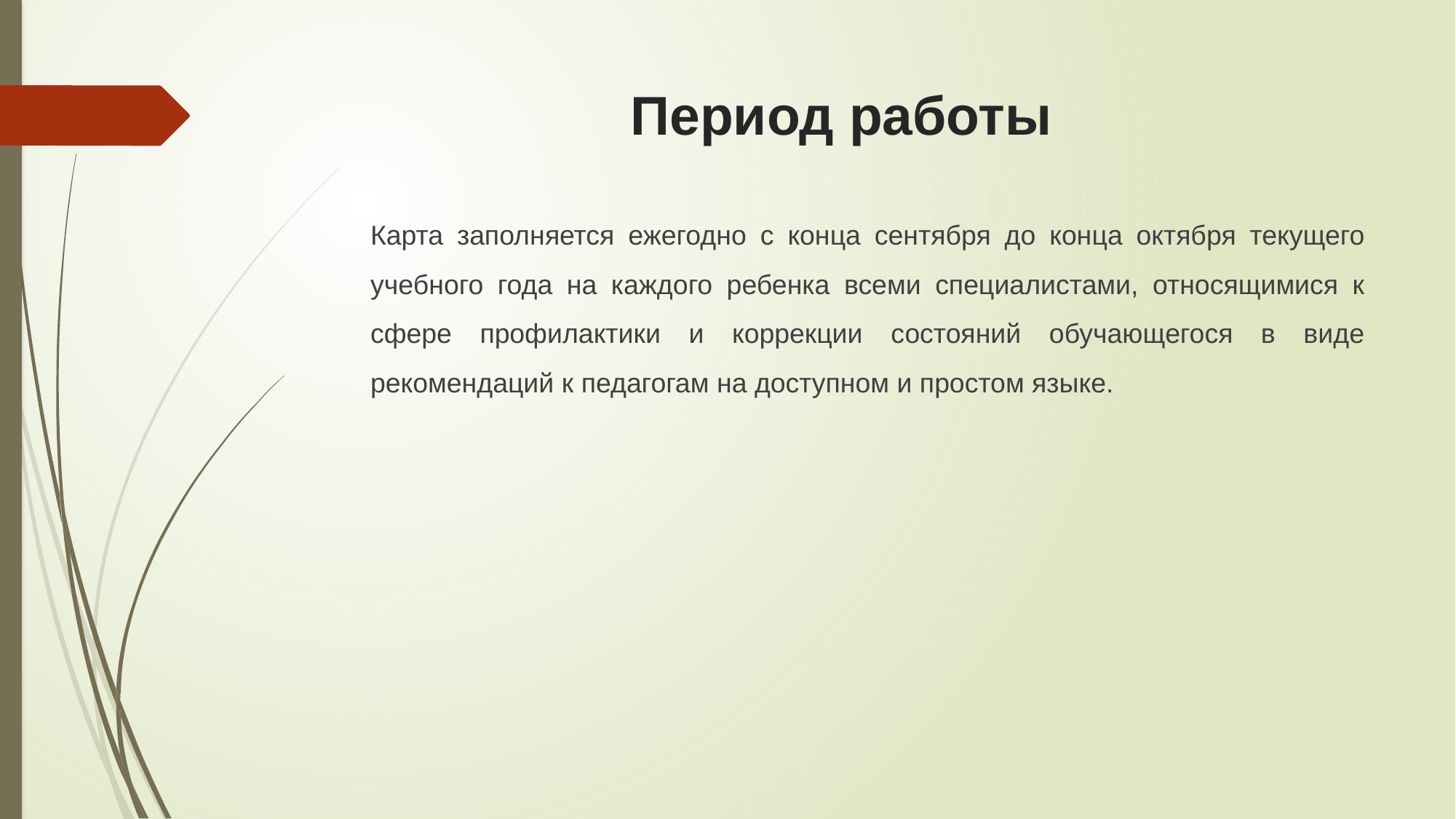

# Период работы
Карта заполняется ежегодно с конца сентября до конца октября текущего учебного года на каждого ребенка всеми специалистами, относящимися к сфере профилактики и коррекции состояний обучающегося в виде рекомендаций к педагогам на доступном и простом языке.